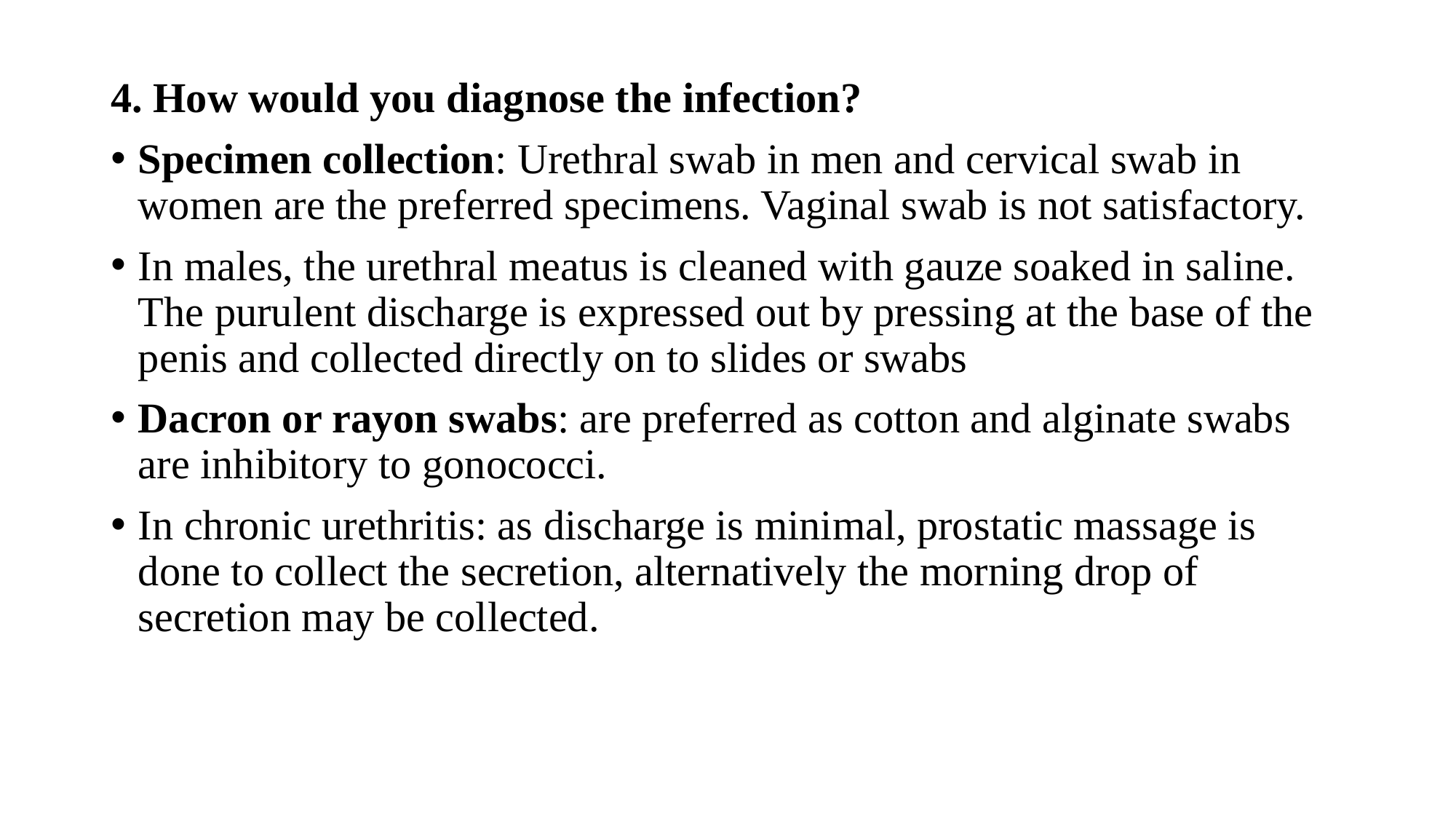

4. How would you diagnose the infection?
Specimen collection: Urethral swab in men and cervical swab in women are the preferred specimens. Vaginal swab is not satisfactory.
In males, the urethral meatus is cleaned with gauze soaked in saline. The purulent discharge is expressed out by pressing at the base of the penis and collected directly on to slides or swabs
Dacron or rayon swabs: are preferred as cotton and alginate swabs are inhibitory to gonococci.
In chronic urethritis: as discharge is minimal, prostatic massage is done to collect the secretion, alternatively the morning drop of secretion may be collected.